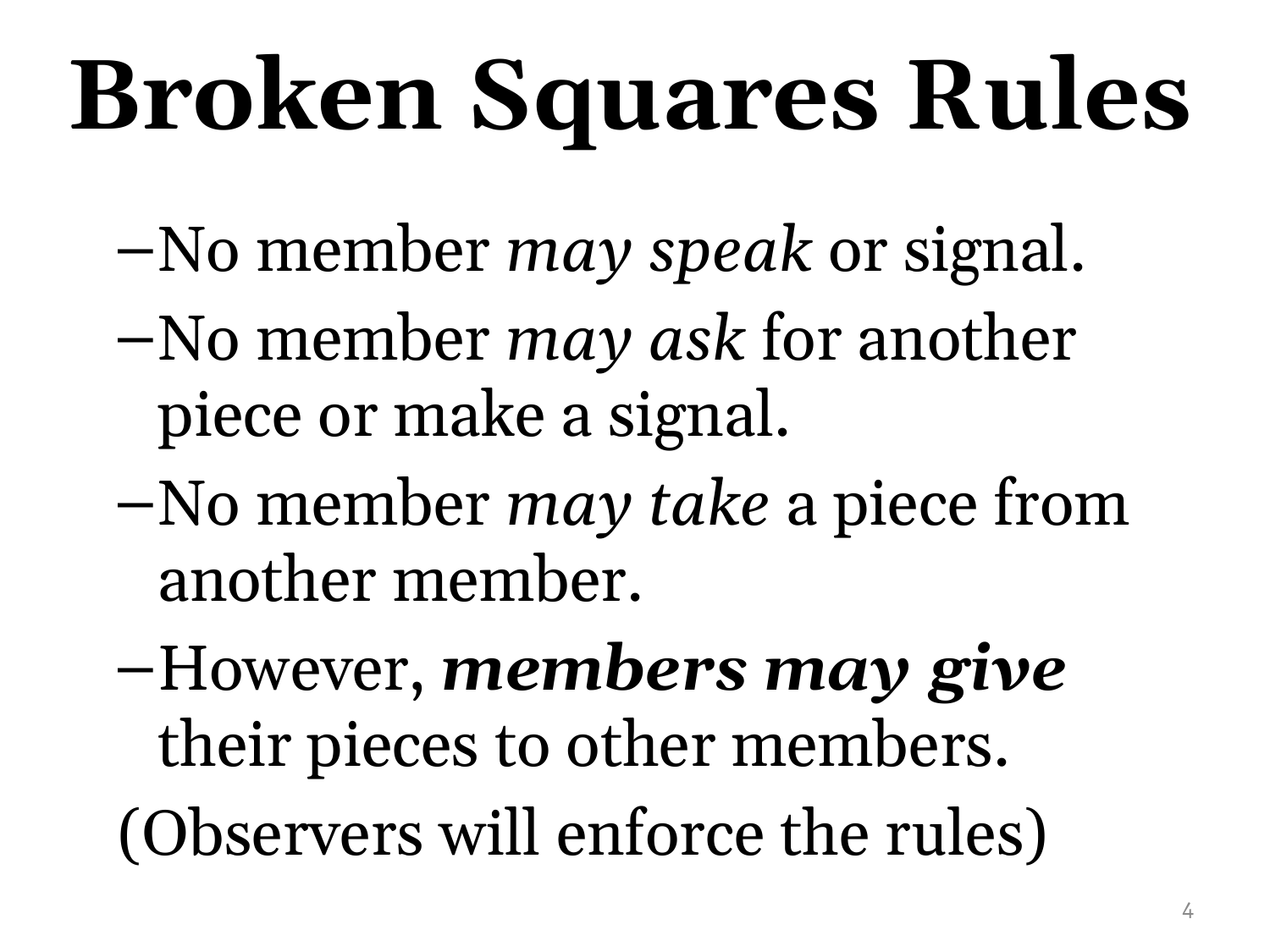

# Broken Squares Rules
No member may speak or signal.
No member may ask for another piece or make a signal.
No member may take a piece from another member.
However, members may give their pieces to other members.
(Observers will enforce the rules)

4